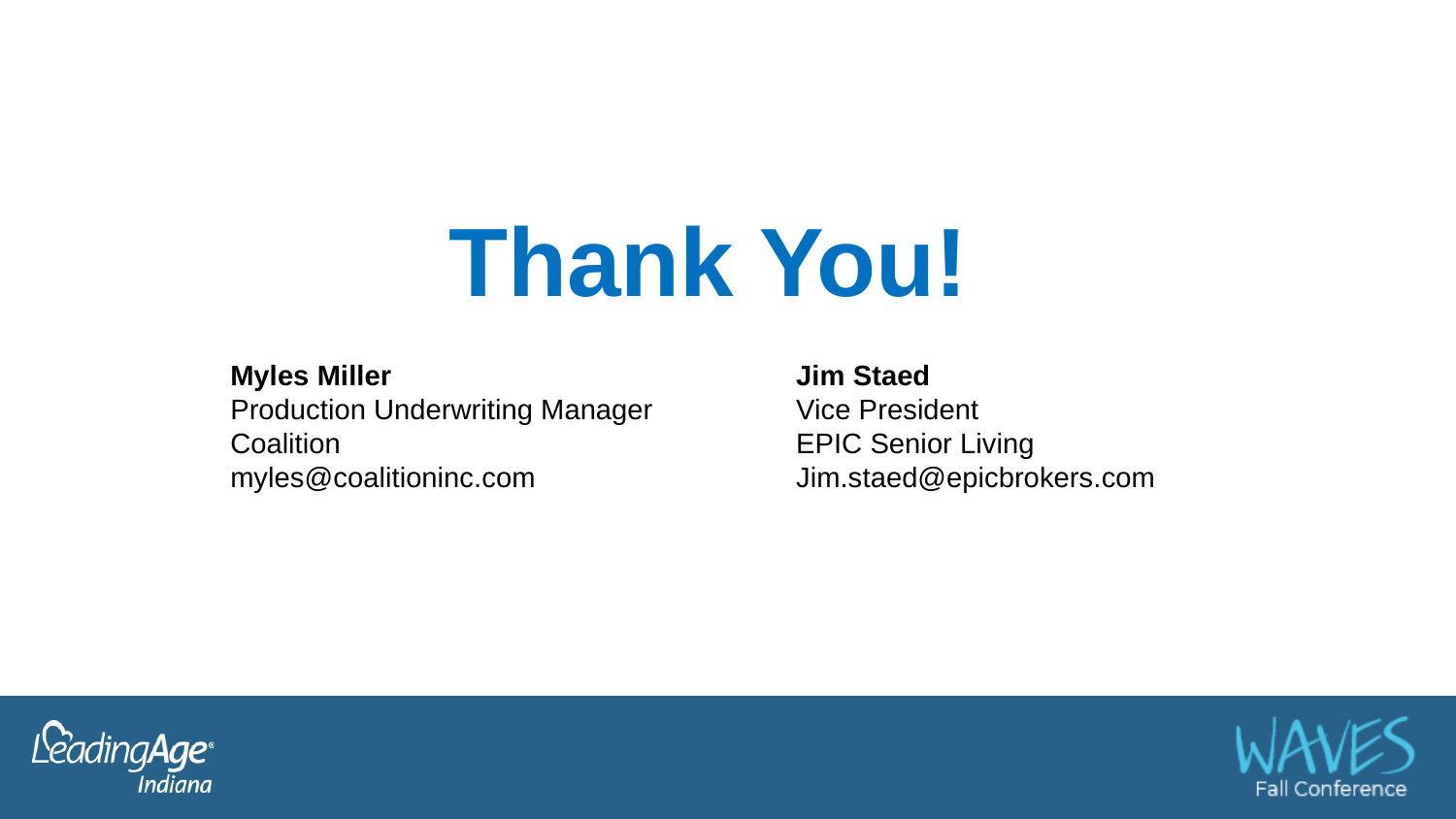

Thank You!
Myles Miller
Production Underwriting Manager
Coalition
myles@coalitioninc.com

Jim Staed
Vice President
EPIC Senior Living
Jim.staed@epicbrokers.com